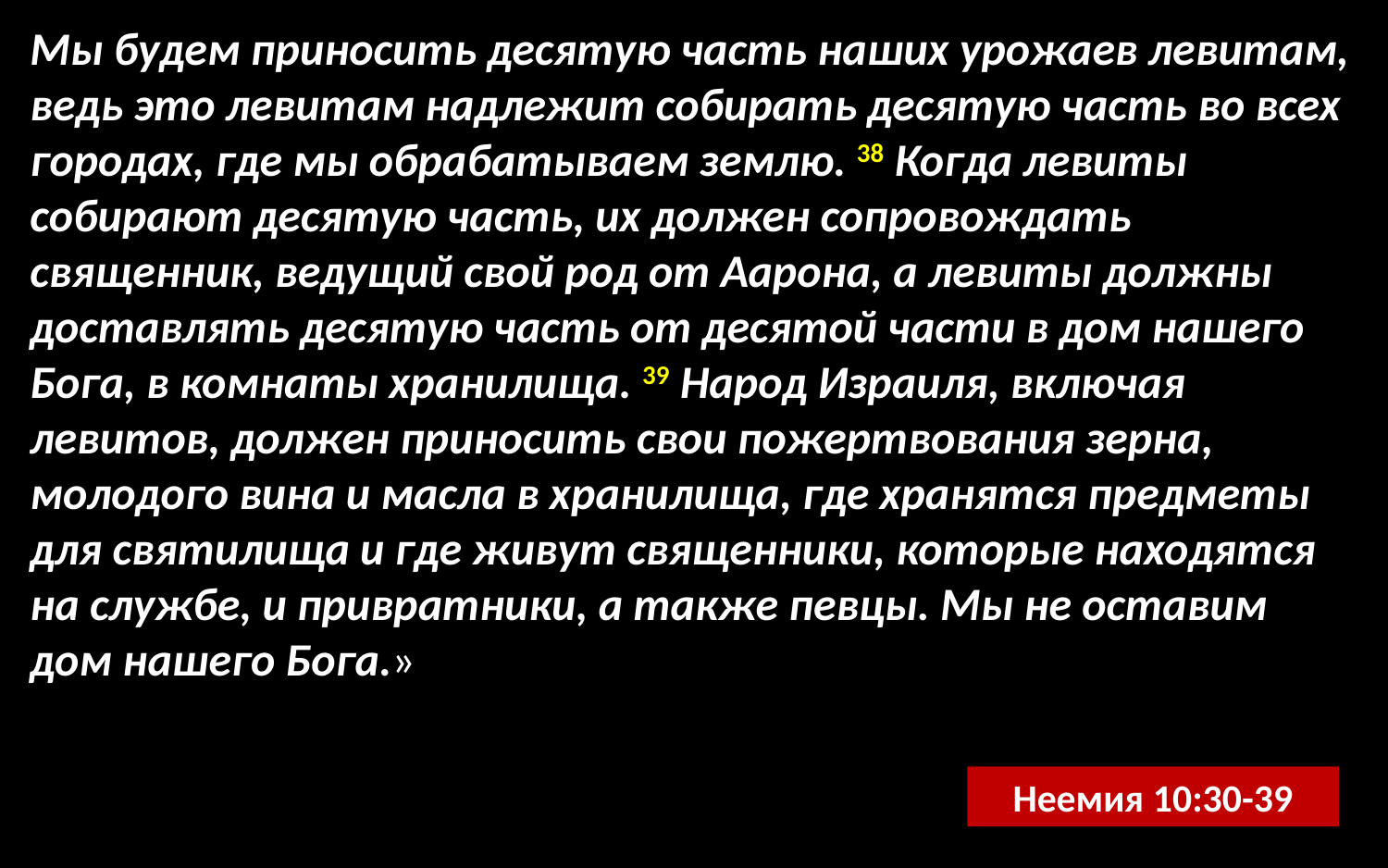

Мы будем приносить десятую часть наших урожаев левитам, ведь это левитам надлежит собирать десятую часть во всех городах, где мы обрабатываем землю. 38 Когда левиты собирают десятую часть, их должен сопровождать священник, ведущий свой род от Аарона, а левиты должны доставлять десятую часть от десятой части в дом нашего Бога, в комнаты хранилища. 39 Народ Израиля, включая левитов, должен приносить свои пожертвования зерна, молодого вина и масла в хранилища, где хранятся предметы для святилища и где живут священники, которые находятся на службе, и привратники, а также певцы. Мы не оставим дом нашего Бога.»
Неемия 10:30-39